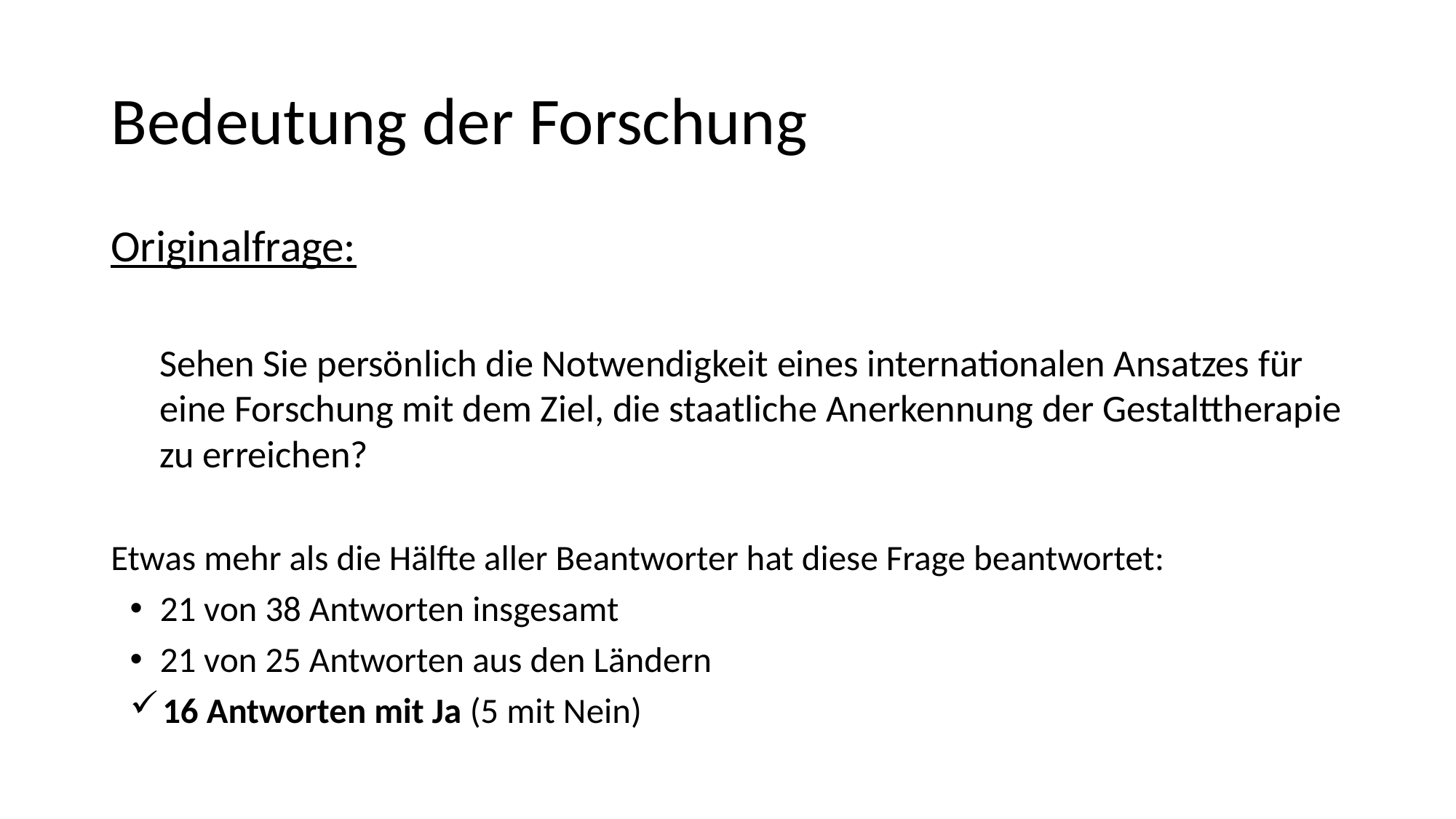

# Bedeutung der Forschung
Originalfrage:

Sehen Sie persönlich die Notwendigkeit eines internationalen Ansatzes für eine Forschung mit dem Ziel, die staatliche Anerkennung der Gestalttherapie zu erreichen?

Etwas mehr als die Hälfte aller Beantworter hat diese Frage beantwortet:
21 von 38 Antworten insgesamt
21 von 25 Antworten aus den Ländern
 16 Antworten mit Ja (5 mit Nein)